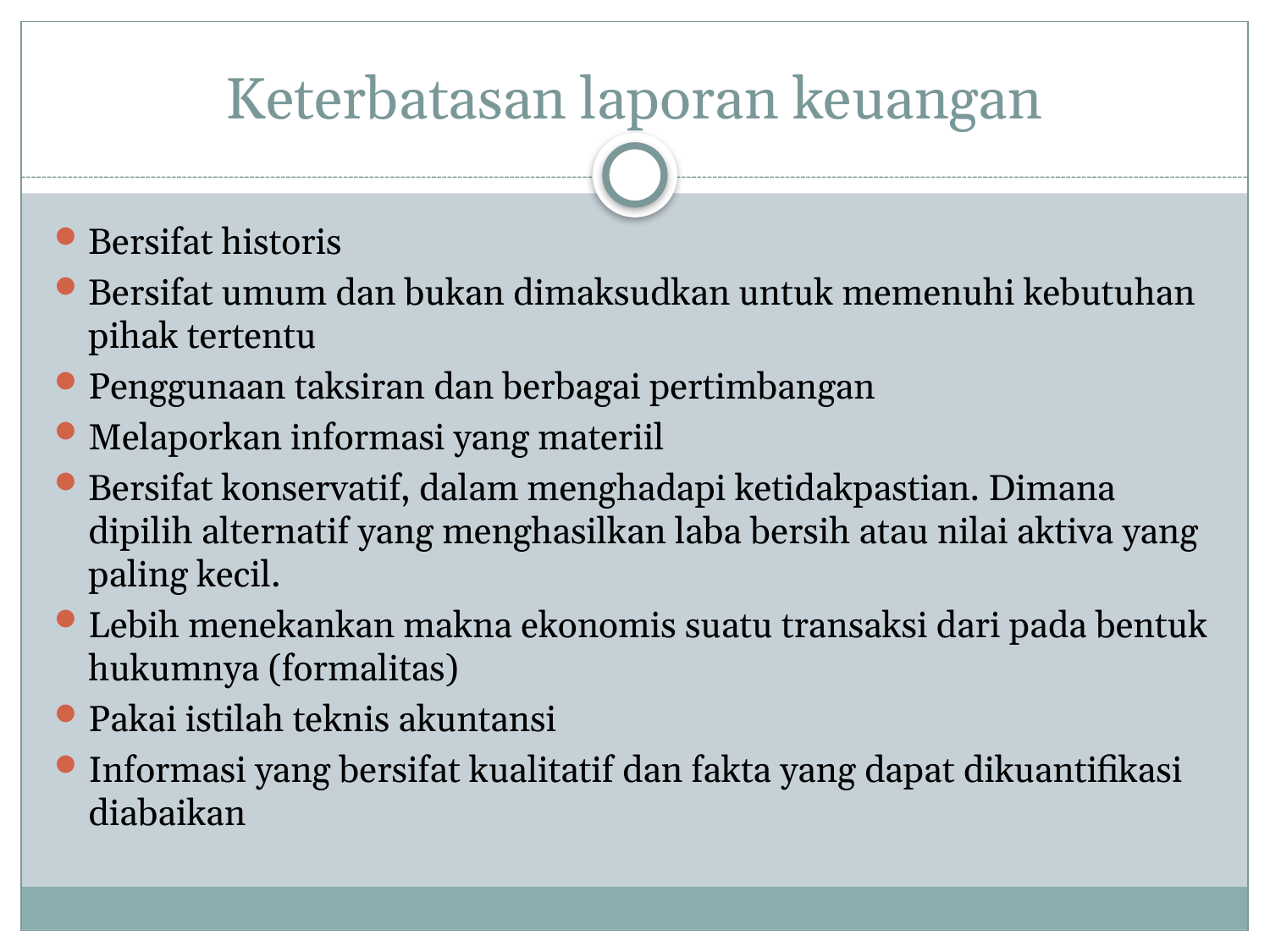

# Keterbatasan laporan keuangan
Bersifat historis
Bersifat umum dan bukan dimaksudkan untuk memenuhi kebutuhan pihak tertentu
Penggunaan taksiran dan berbagai pertimbangan
Melaporkan informasi yang materiil
Bersifat konservatif, dalam menghadapi ketidakpastian. Dimana dipilih alternatif yang menghasilkan laba bersih atau nilai aktiva yang paling kecil.
Lebih menekankan makna ekonomis suatu transaksi dari pada bentuk hukumnya (formalitas)
Pakai istilah teknis akuntansi
Informasi yang bersifat kualitatif dan fakta yang dapat dikuantifikasi diabaikan